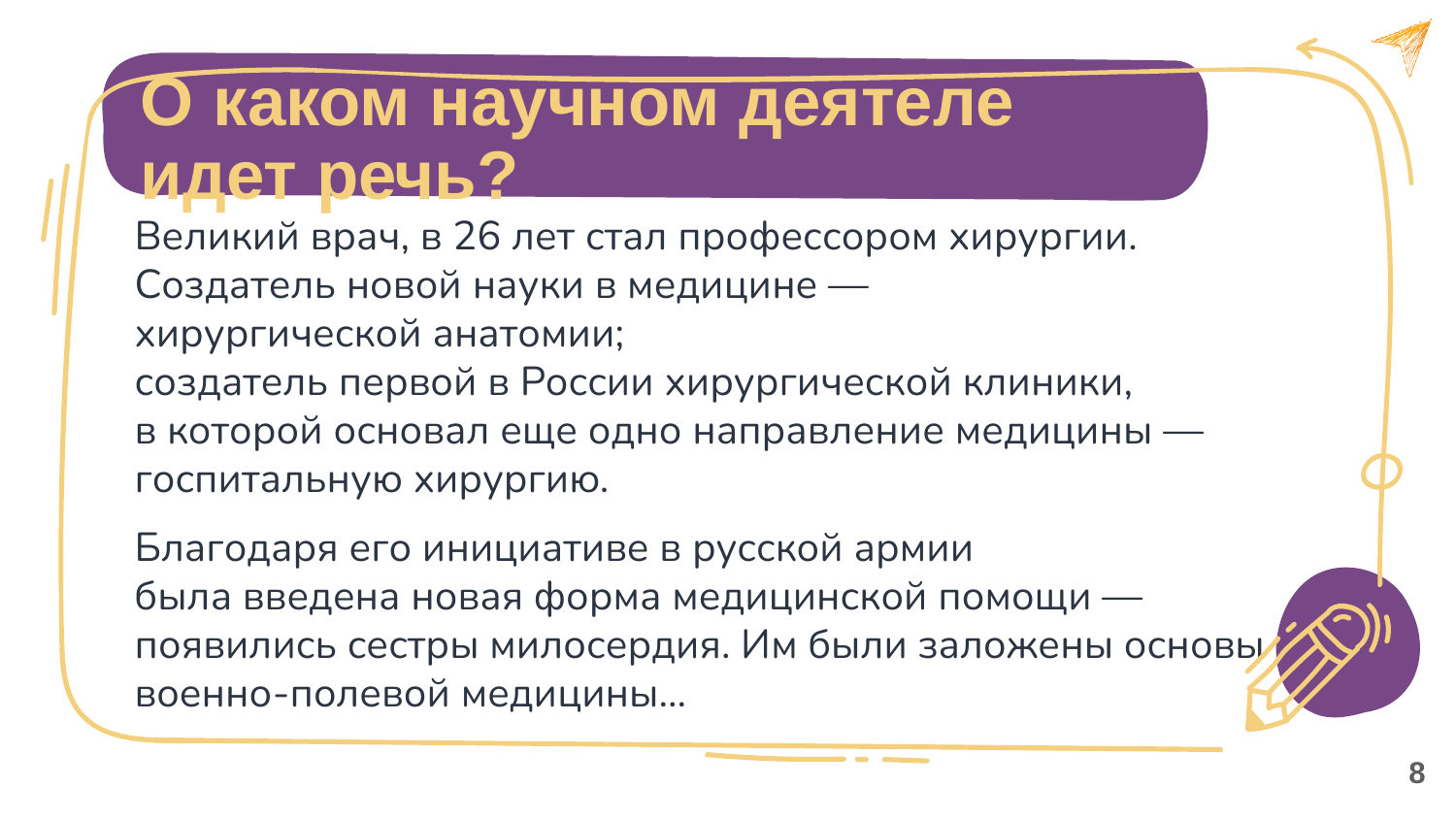

О каком научном деятеле идет речь?
Великий врач, в 26 лет стал профессором хирургии.
Создатель новой науки в медицине —
хирургической анатомии;
создатель первой в России хирургической клиники,
в которой основал еще одно направление медицины —
госпитальную хирургию.
Благодаря его инициативе в русской армии
была введена новая форма медицинской помощи —
появились сестры милосердия. Им были заложены основы
военно-полевой медицины...

8